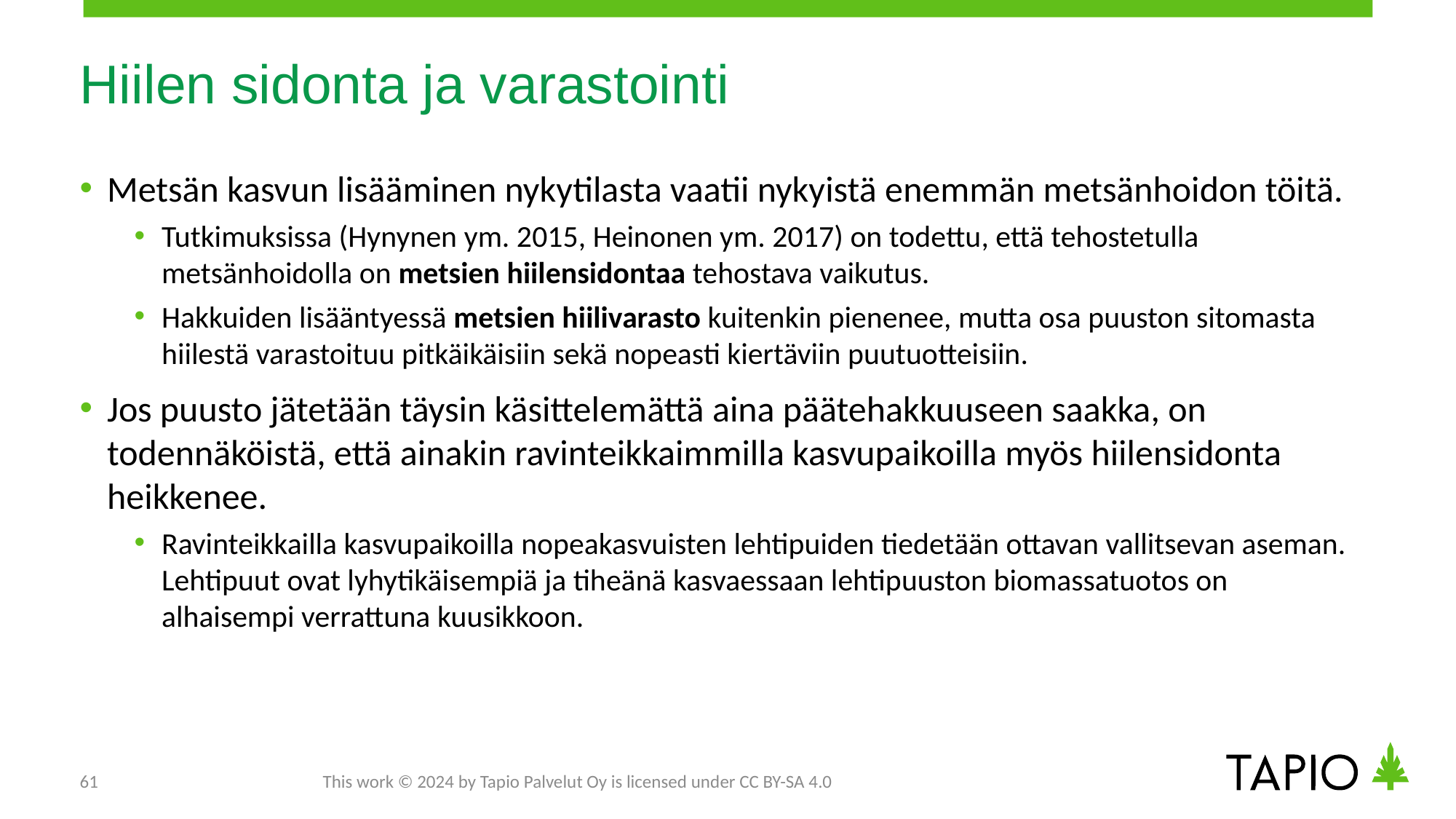

# Hiilen sidonta ja varastointi
Metsän kasvun lisääminen nykytilasta vaatii nykyistä enemmän metsänhoidon töitä.
Tutkimuksissa (Hynynen ym. 2015, Heinonen ym. 2017) on todettu, että tehostetulla metsänhoidolla on metsien hiilensidontaa tehostava vaikutus.
Hakkuiden lisääntyessä metsien hiilivarasto kuitenkin pienenee, mutta osa puuston sitomasta hiilestä varastoituu pitkäikäisiin sekä nopeasti kiertäviin puutuotteisiin.
Jos puusto jätetään täysin käsittelemättä aina päätehakkuuseen saakka, on todennäköistä, että ainakin ravinteikkaimmilla kasvupaikoilla myös hiilensidonta heikkenee.
Ravinteikkailla kasvupaikoilla nopeakasvuisten lehtipuiden tiedetään ottavan vallitsevan aseman. Lehtipuut ovat lyhytikäisempiä ja tiheänä kasvaessaan lehtipuuston biomassatuotos on alhaisempi verrattuna kuusikkoon.
61
This work © 2024 by Tapio Palvelut Oy is licensed under CC BY-SA 4.0